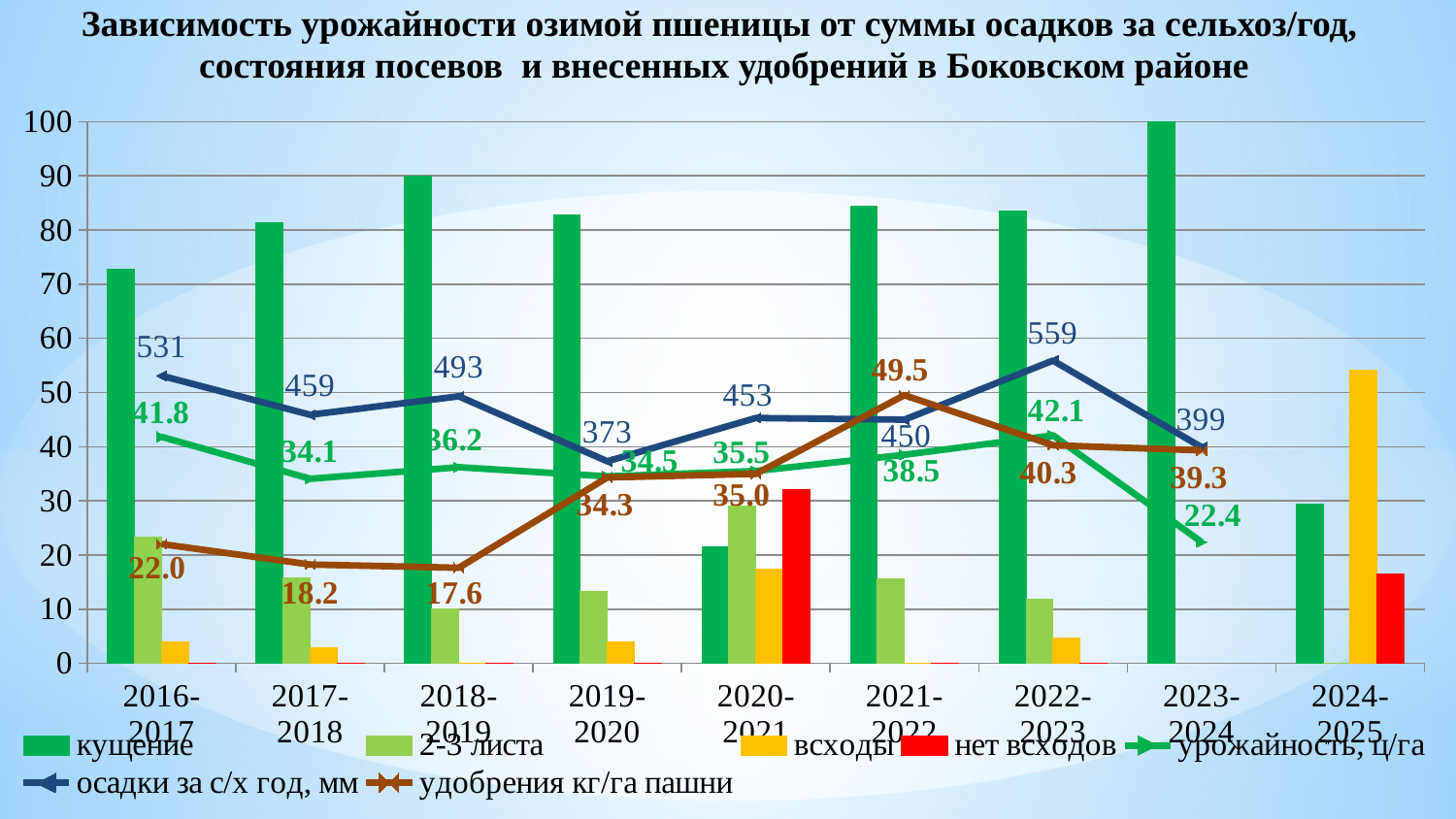

Зависимость урожайности озимой пшеницы от суммы осадков за сельхоз/год,
состояния посевов  и внесенных удобрений в Боковском районе

### Chart

| Category | кущение | 2-3 листа | всходы | нет всходов | урожайность, ц/га | осадки за с/х год, мм | удобрения кг/га пашни |
|---|---|---|---|---|---|---|---|
| 2016-2017 | 72.66666666666667 | 23.333333333333332 | 4.0 | 0.0 | 41.82532778519275 | 53.1 | 22.026753307176357 |
| 2017-2018 | 81.38801261829653 | 15.772870662460567 | 2.8391167192429023 | 0.0 | 34.074027615619904 | 45.9 | 18.244889155372444 |
| 2018-2019 | 90.0 | 10.0 | 0.0 | 0.0 | 36.21299787953464 | 49.3 | 17.64201919391566 |
| 2019-2020 | 82.78145695364239 | 13.245033112582782 | 3.9735099337748347 | 0.0 | 34.5213623192241 | 37.3 | 34.31083885182055 |
| 2020-2021 | 21.49532710280374 | 28.97196261682243 | 17.4 | 32.087227414330215 | 35.51056089482543 | 45.3 | 34.982929309040664 |
| 2021-2022 | 84.46601941747574 | 15.533980582524274 | 0.0 | 0.0 | 38.5 | 45.0 | 49.51429994510371 |
| 2022-2023 | 83.52601156069363 | 11.849710982658959 | 4.624277456647398 | 0.0 | 42.1 | 55.9 | 40.272183111847305 |
| 2023-2024 | 100.0 | None | None | None | 22.4 | 39.9 | 39.32161276964199 |
| 2024-2025 | 29.354838709677416 | 0.0 | 54.19354838709678 | 16.45161290322581 | None | None | None |